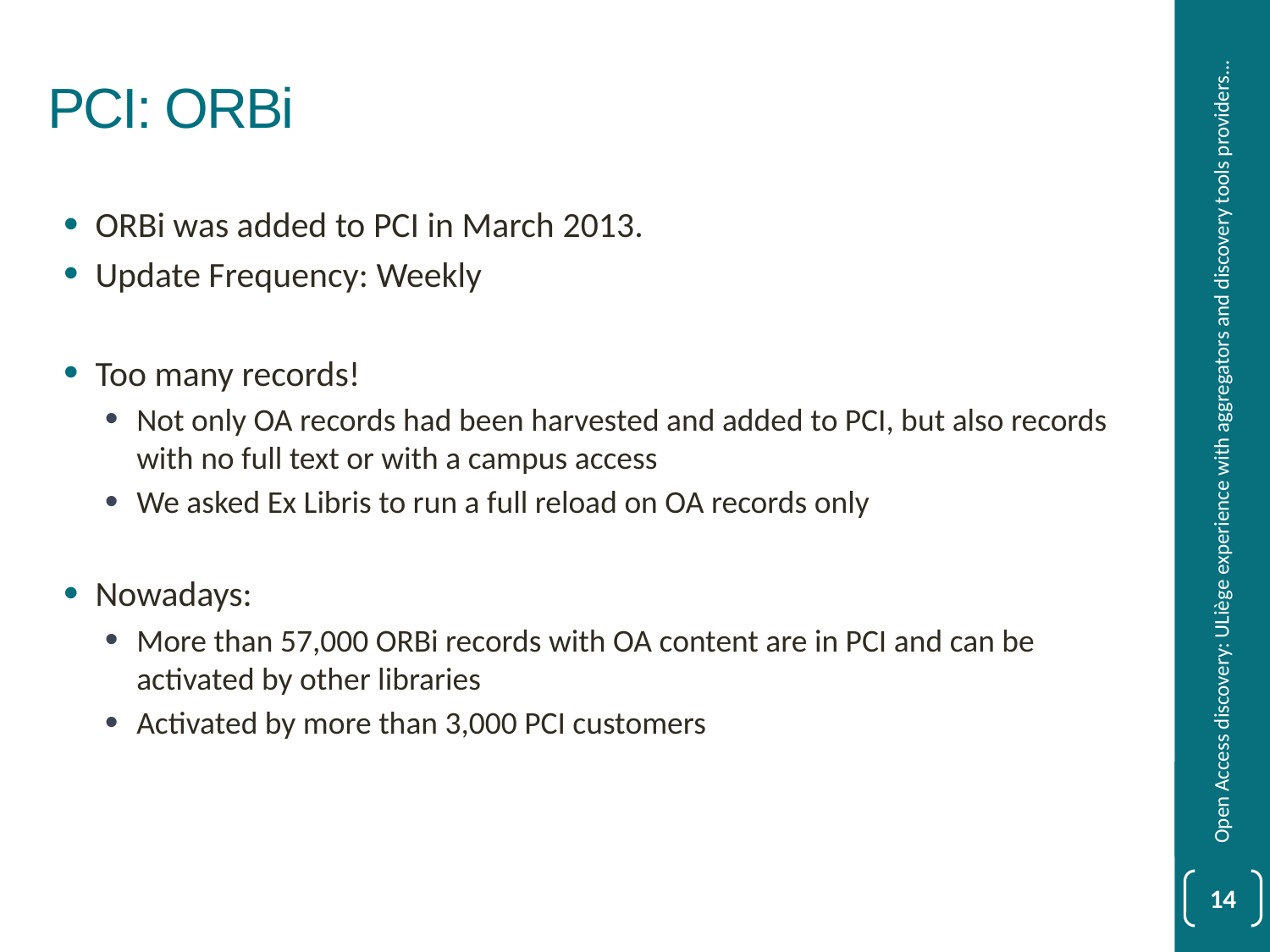

# PCI: ORBi
ORBi was added to PCI in March 2013.
Update Frequency: Weekly

Too many records!
Not only OA records had been harvested and added to PCI, but also records with no full text or with a campus access
We asked Ex Libris to run a full reload on OA records only

Nowadays:
More than 57,000 ORBi records with OA content are in PCI and can be activated by other libraries
Activated by more than 3,000 PCI customers
Open Access discovery: ULiège experience with aggregators and discovery tools providers...
14